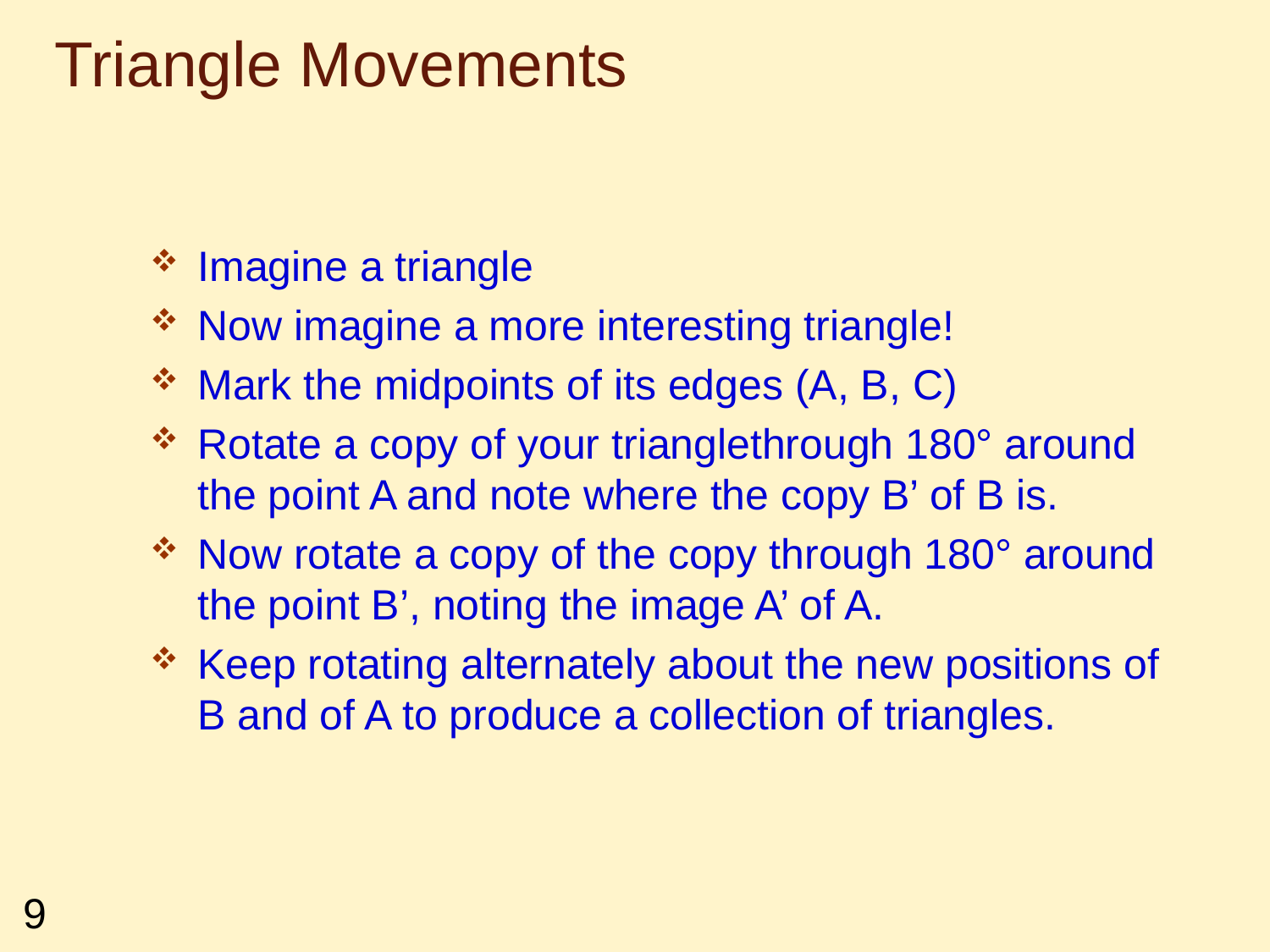

# Triangle Movements
Imagine a triangle
Now imagine a more interesting triangle!
Mark the midpoints of its edges (A, B, C)
Rotate a copy of your trianglethrough 180° around the point A and note where the copy B’ of B is.
Now rotate a copy of the copy through 180° around the point B’, noting the image A’ of A.
Keep rotating alternately about the new positions of B and of A to produce a collection of triangles.